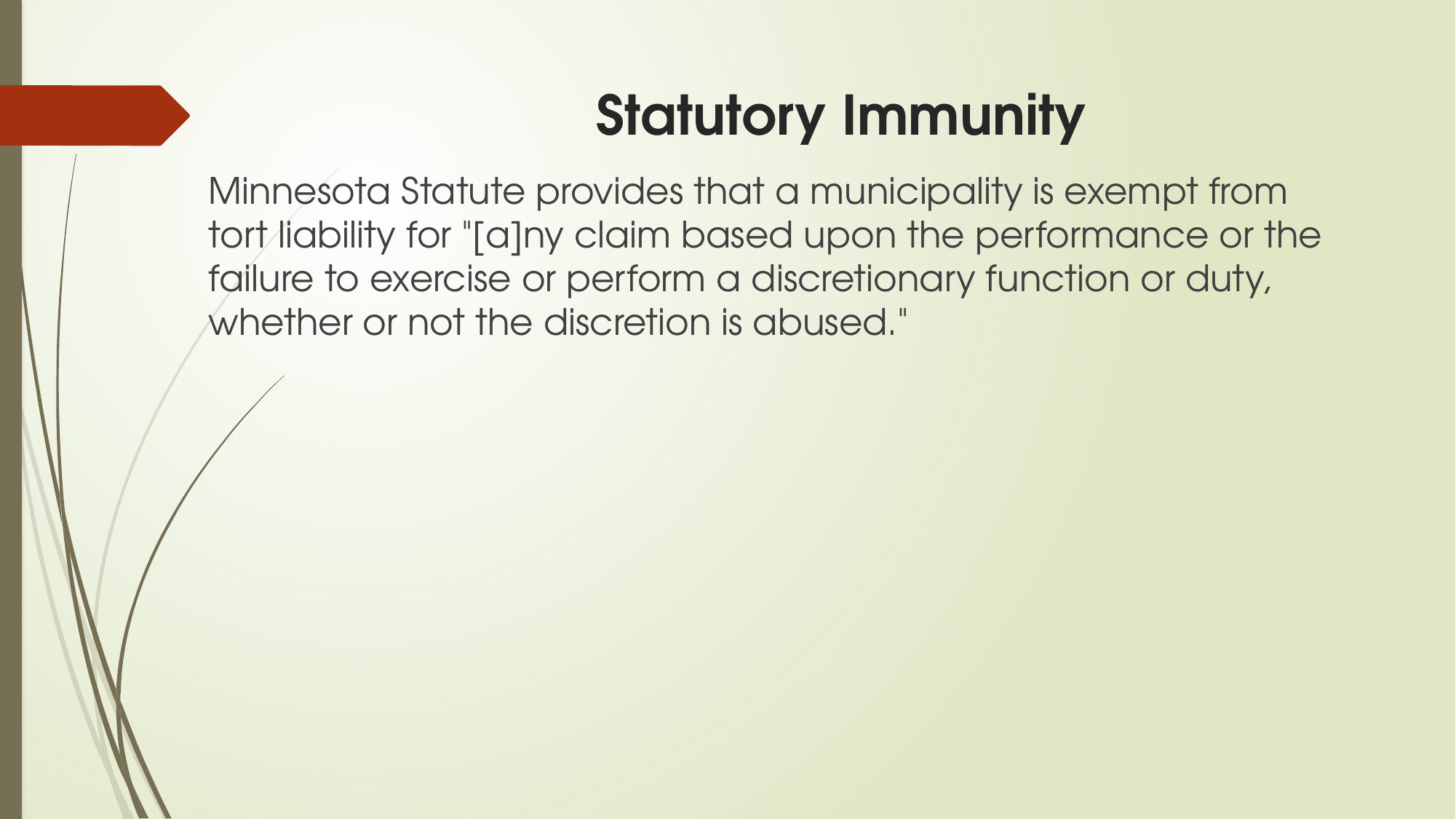

# Statutory Immunity
Minnesota Statute provides that a municipality is exempt from tort liability for "[a]ny claim based upon the performance or the failure to exercise or perform a discretionary function or duty, whether or not the discretion is abused."